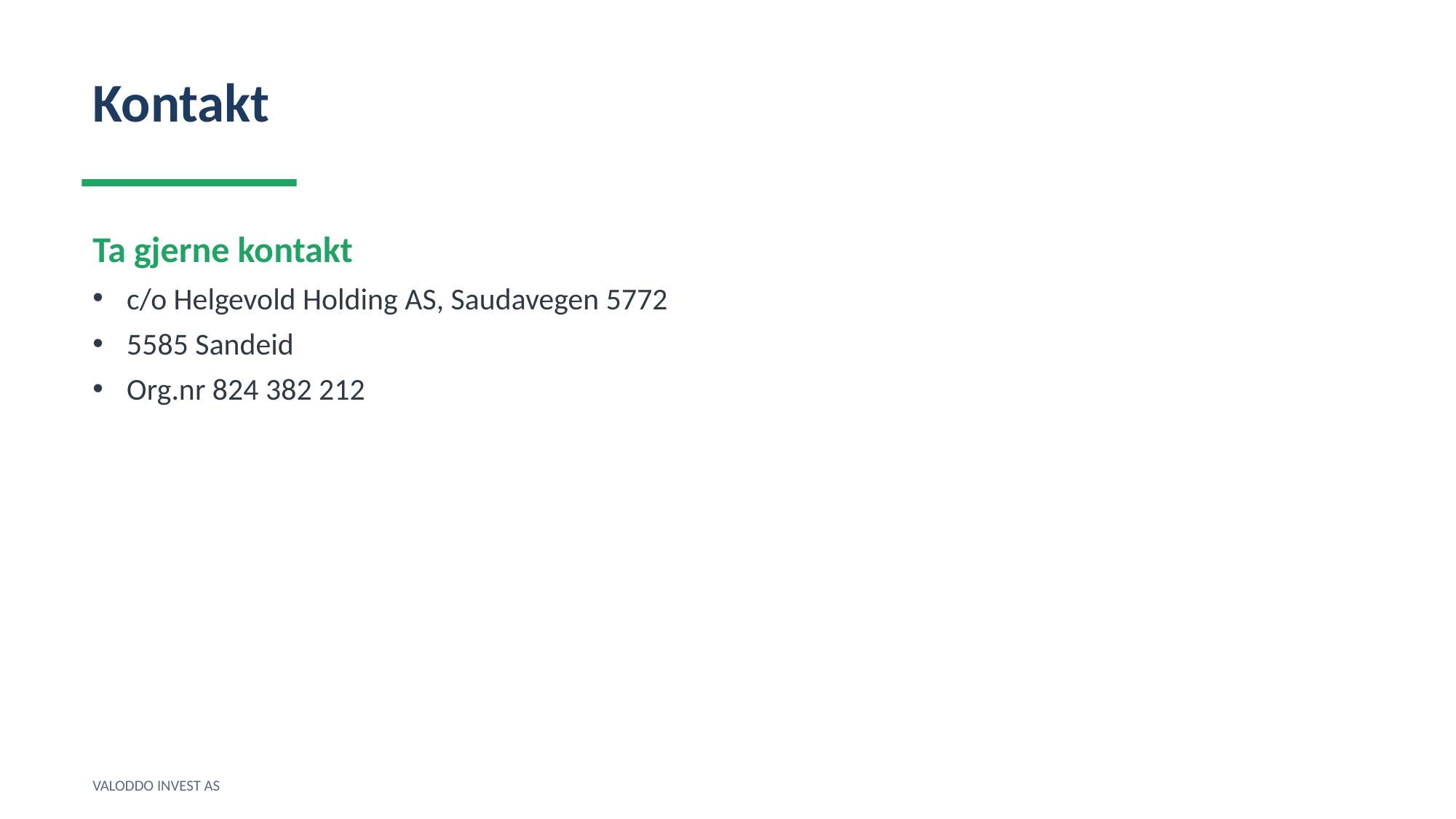

Kontakt

Ta gjerne kontakt
c/o Helgevold Holding AS, Saudavegen 5772
5585 Sandeid
Org.nr 824 382 212
VALODDO INVEST AS